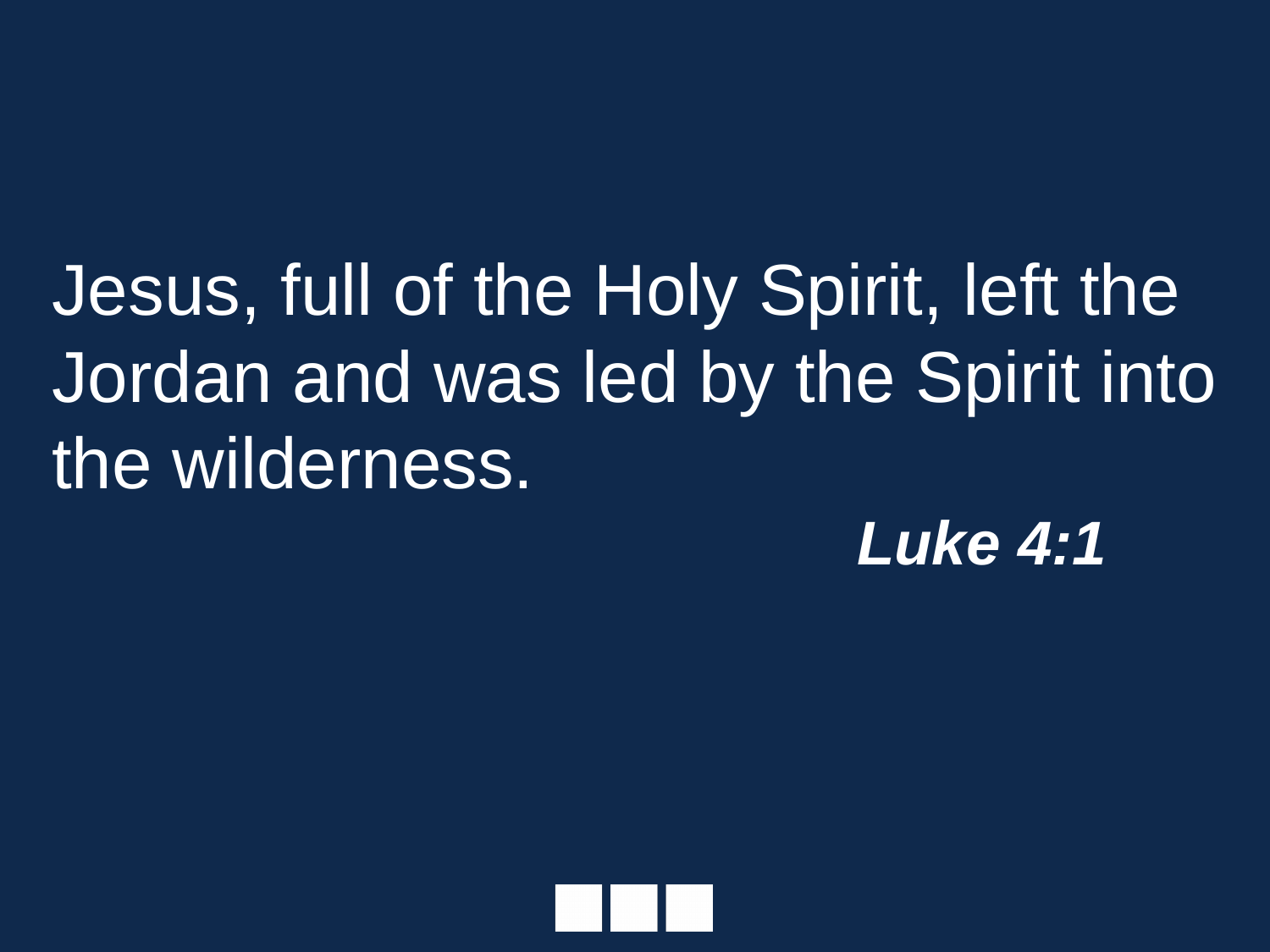

# Jesus, full of the Holy Spirit, left the Jordan and was led by the Spirit into the wilderness. Luke 4:1